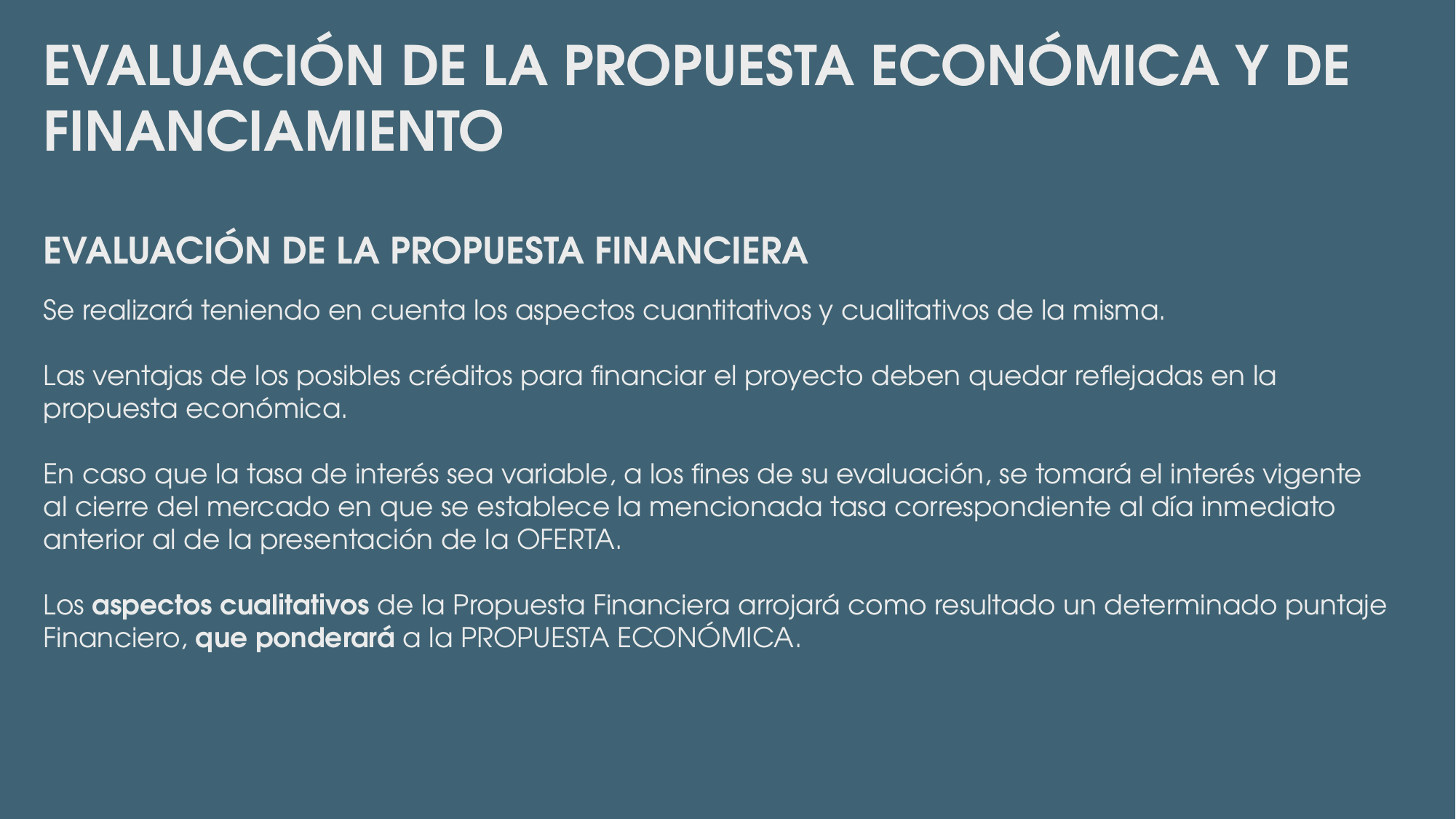

# EVALUACIÓN DE LA PROPUESTA ECONÓMICA Y DE FINANCIAMIENTO EVALUACIÓN DE LA PROPUESTA FINANCIERA   Se realizará teniendo en cuenta los aspectos cuantitativos y cualitativos de la misma. Las ventajas de los posibles créditos para financiar el proyecto deben quedar reflejadas en la propuesta económica. En caso que la tasa de interés sea variable, a los fines de su evaluación, se tomará el interés vigente al cierre del mercado en que se establece la mencionada tasa correspondiente al día inmediato anterior al de la presentación de la OFERTA. Los aspectos cualitativos de la Propuesta Financiera arrojará como resultado un determinado puntaje Financiero, que ponderará a la PROPUESTA ECONÓMICA.